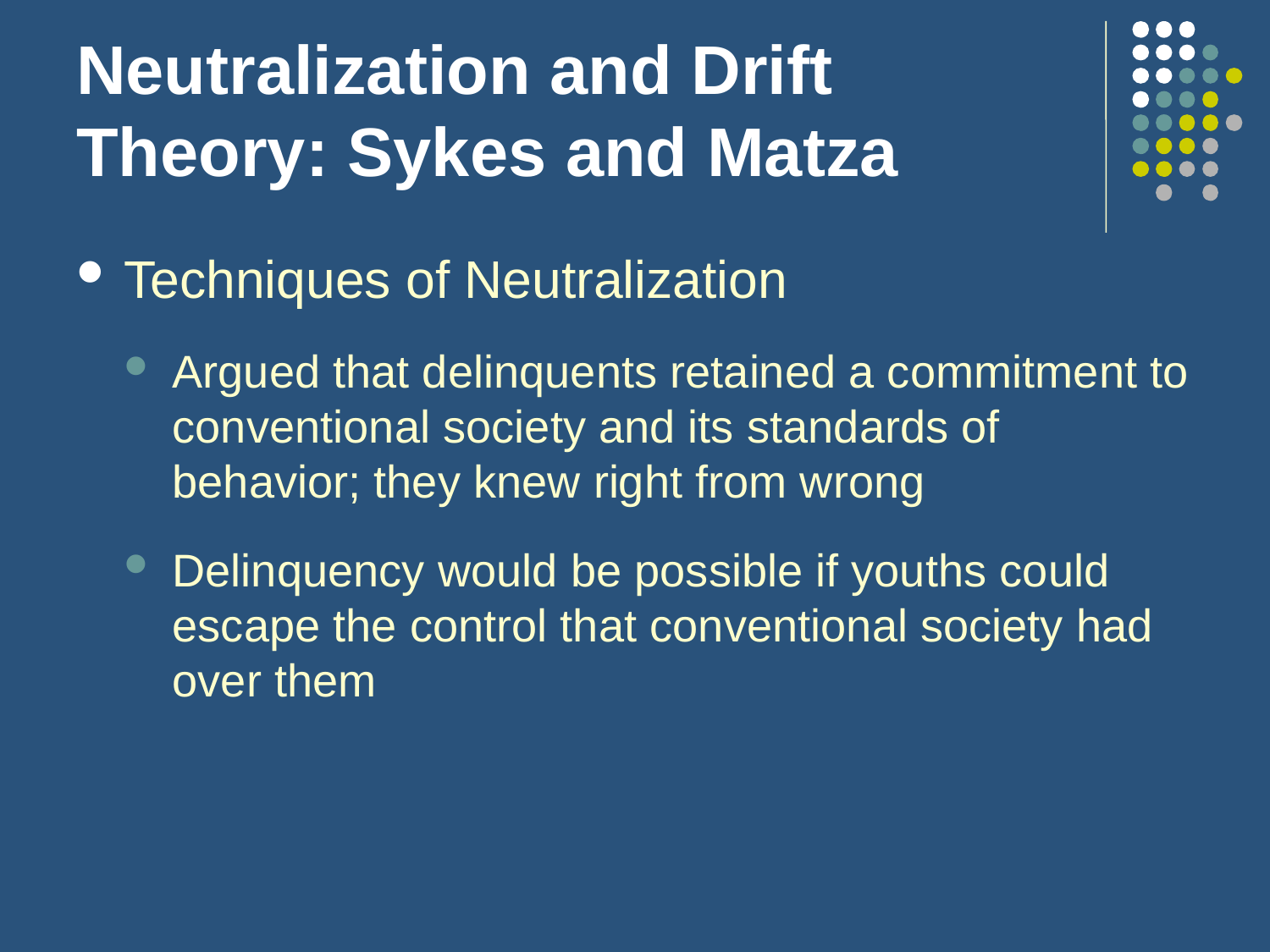

# Neutralization and Drift Theory: Sykes and Matza
Techniques of Neutralization

Argued that delinquents retained a commitment to conventional society and its standards of behavior; they knew right from wrong

Delinquency would be possible if youths could escape the control that conventional society had over them